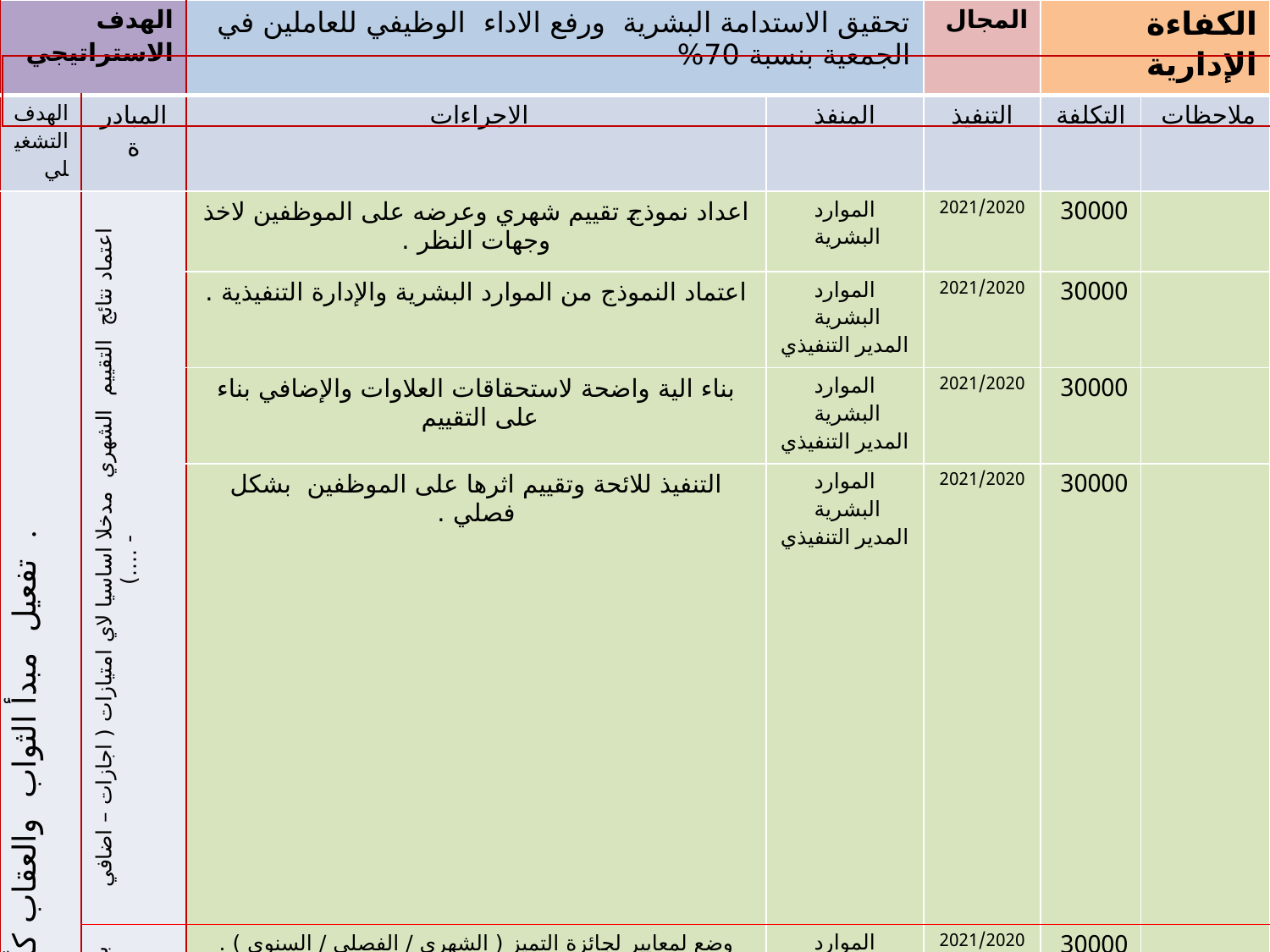

| الهدف الاستراتيجي |  | تحقيق الاستدامة البشرية ورفع الاداء الوظيفي للعاملين في الجمعية بنسبة 70% |  | المجال | الكفاءة الإدارية |  |
| --- | --- | --- | --- | --- | --- | --- |
| الهدف التشغيلي | المبادرة | الاجراءات | المنفذ | التنفيذ | التكلفة | ملاحظات |
| تفعيل مبدأ الثواب والعقاب كأحد مصادر التحفيز للموظفين . | اعتماد نتائج التقييم الشهري مدخلا اساسيا لاي امتيازات ( اجازات – اضافي - ....) | اعداد نموذج تقييم شهري وعرضه على الموظفين لاخذ وجهات النظر . | الموارد البشرية | 2021/2020 | 30000 |  |
|  |  | اعتماد النموذج من الموارد البشرية والإدارة التنفيذية . | الموارد البشرية المدير التنفيذي | 2021/2020 | 30000 |  |
|  |  | بناء الية واضحة لاستحقاقات العلاوات والإضافي بناء على التقييم | الموارد البشرية المدير التنفيذي | 2021/2020 | 30000 |  |
|  |  | التنفيذ للائحة وتقييم اثرها على الموظفين بشكل فصلي . | الموارد البشرية المدير التنفيذي | 2021/2020 | 30000 |  |
|  | بناء جائزة للتميز الوظيفي بشكل شهري . | وضع لمعايير لجائزة التميز ( الشهري / الفصلي / السنوي ) . | الموارد البشرية المدير التنفيذي | 2021/2020 | 30000 |  |
|  |  | تحديد الجائزة ( الشهرية / الفصلية / السنوية ) ونوعيتها . | الموارد البشرية المدير التنفيذي | 2021/2020 | 30000 |  |
|  |  | الإعلان عن الجائزة وشروطها والبدء بالتنفيذ وضع الآلية المناسبة للتسليم . | الموارد البشرية المدير التنفيذي | 2021/2020 | 30000 |  |
|  |  | التقييم الفصلي للجائزة واثرها على الإنتاجية والعمل . | الموارد البشرية المدير التنفيذي | 2021/2020 | 30000 |  |
|  | تطبيق اللوائح والنظم الادارية بشكل فعال | عقد لقاءات تعريفية وتثقيفية باللوائح والنظم الجديدة في الجمعية لجميع العاملين . | الموارد البشرية | 2021/2020 | 30000 |  |
|  |  | ارسال الأنظمة واللوائح المتعلقة بالموظفين على الابردة الشخصية والتأكد من وصولها . | الموارد البشرية | 2021/2020 | 30000 |  |
|  |  | تطبيق الأنظمة واللوائح المعتمدة والمرسلة للعاملين . | الموارد البشرية | 2021/2020 | 30000 |  |
|  |  | تقييم نتائج تطبيق اللوائح واثر ذلك على العمل والعاملين . | الموارد البشرية المدير التنفيذي | 2021/2020 | 30000 |  |
|  |
| --- |